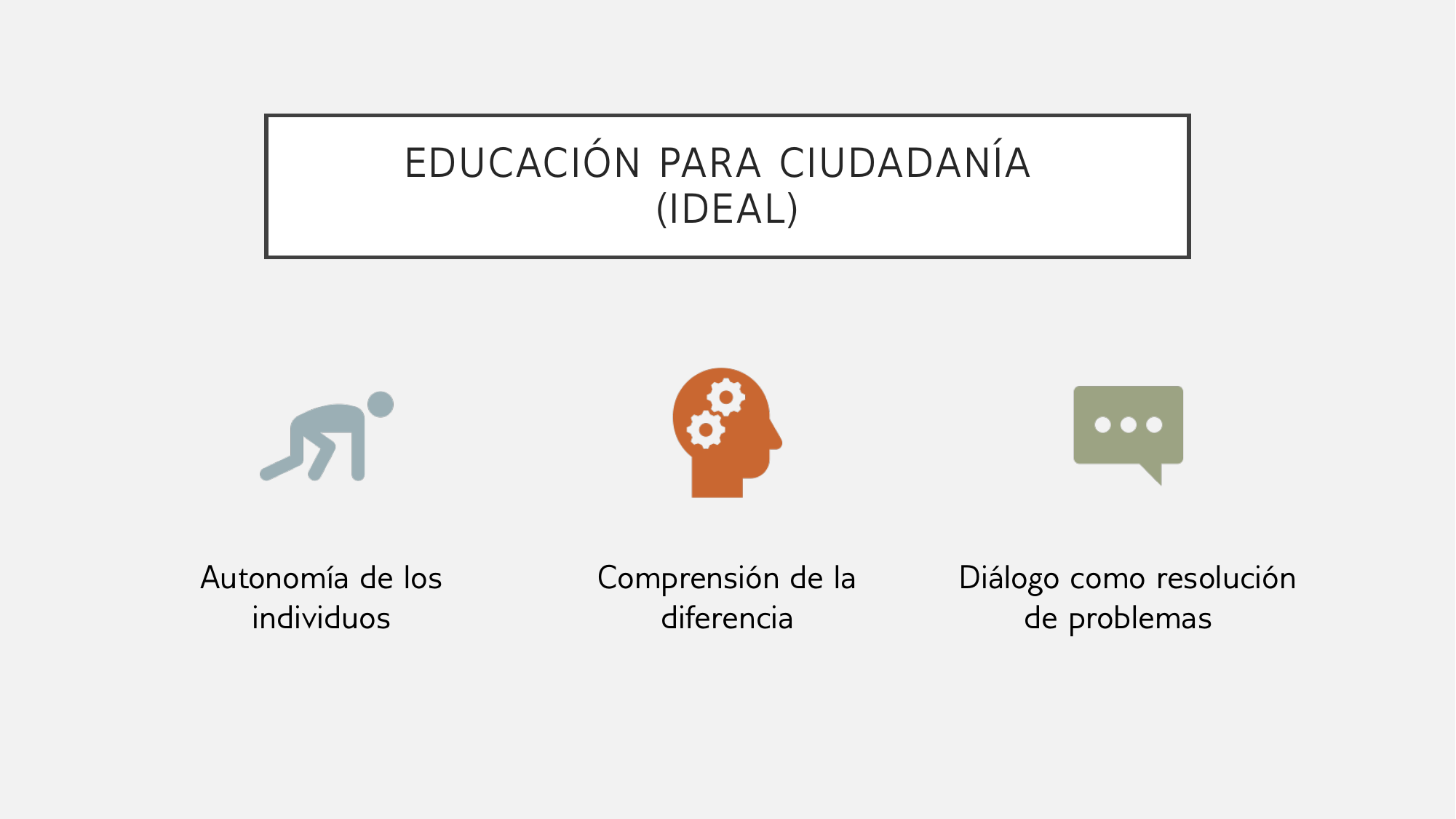

# Educación para Ciudadanía (ideal)
Autonomía de los  individuos
Comprensión de la diferencia
Diálogo como resolución de problemas